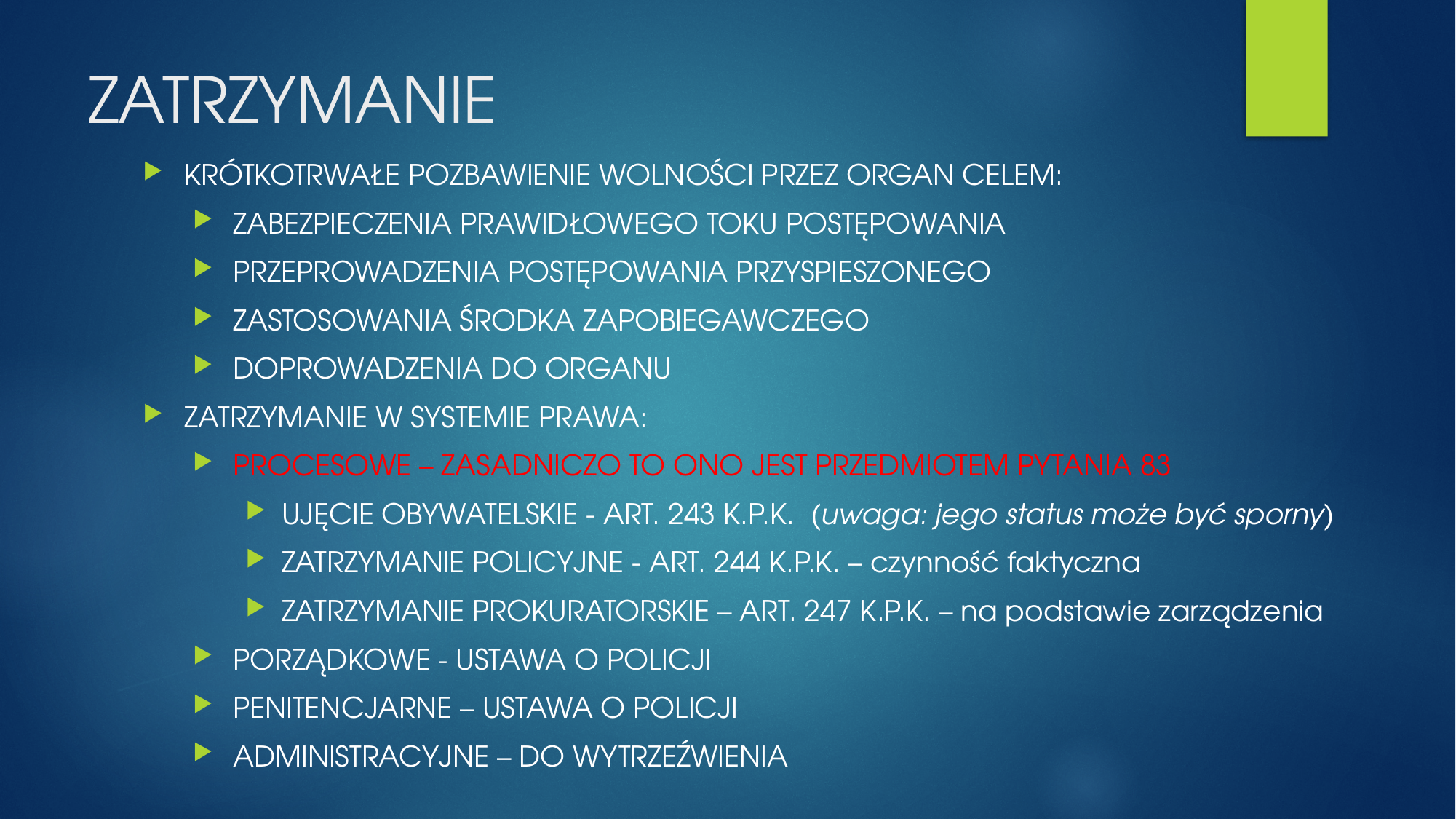

# ZATRZYMANIE
KRÓTKOTRWAŁE POZBAWIENIE WOLNOŚCI PRZEZ ORGAN CELEM:
ZABEZPIECZENIA PRAWIDŁOWEGO TOKU POSTĘPOWANIA
PRZEPROWADZENIA POSTĘPOWANIA PRZYSPIESZONEGO
ZASTOSOWANIA ŚRODKA ZAPOBIEGAWCZEGO
DOPROWADZENIA DO ORGANU
ZATRZYMANIE W SYSTEMIE PRAWA:
PROCESOWE – ZASADNICZO TO ONO JEST PRZEDMIOTEM PYTANIA 83
UJĘCIE OBYWATELSKIE - ART. 243 K.P.K.  (uwaga: jego status może być sporny)
ZATRZYMANIE POLICYJNE - ART. 244 K.P.K. – czynność faktyczna
ZATRZYMANIE PROKURATORSKIE – ART. 247 K.P.K. – na podstawie zarządzenia
PORZĄDKOWE - USTAWA O POLICJI
PENITENCJARNE – USTAWA O POLICJI
ADMINISTRACYJNE – DO WYTRZEŹWIENIA